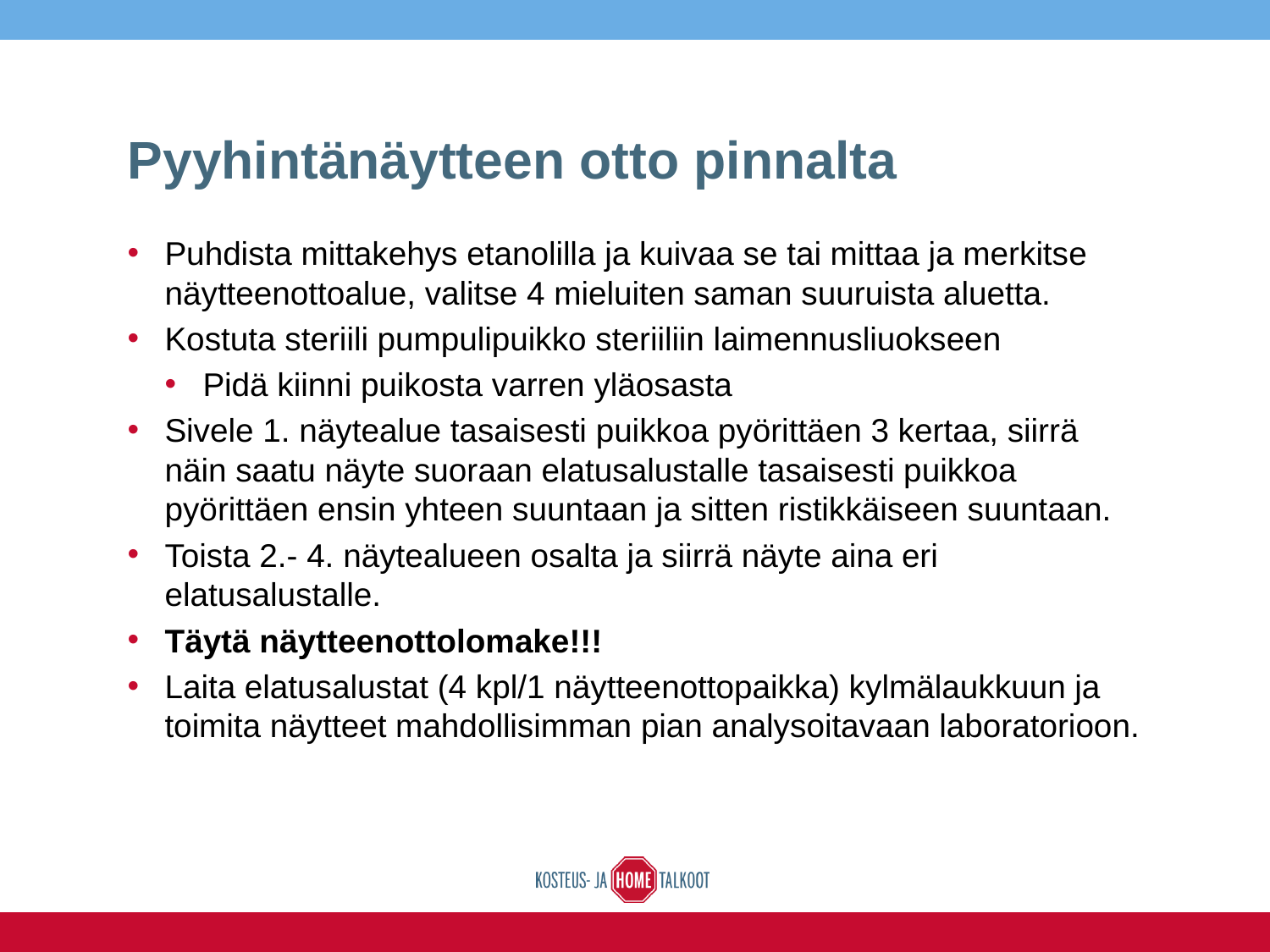

# Pyyhintänäytteen otto pinnalta
Puhdista mittakehys etanolilla ja kuivaa se tai mittaa ja merkitse näytteenottoalue, valitse 4 mieluiten saman suuruista aluetta.
Kostuta steriili pumpulipuikko steriiliin laimennusliuokseen
Pidä kiinni puikosta varren yläosasta
Sivele 1. näytealue tasaisesti puikkoa pyörittäen 3 kertaa, siirrä näin saatu näyte suoraan elatusalustalle tasaisesti puikkoa pyörittäen ensin yhteen suuntaan ja sitten ristikkäiseen suuntaan.
Toista 2.- 4. näytealueen osalta ja siirrä näyte aina eri elatusalustalle.
Täytä näytteenottolomake!!!
Laita elatusalustat (4 kpl/1 näytteenottopaikka) kylmälaukkuun ja toimita näytteet mahdollisimman pian analysoitavaan laboratorioon.